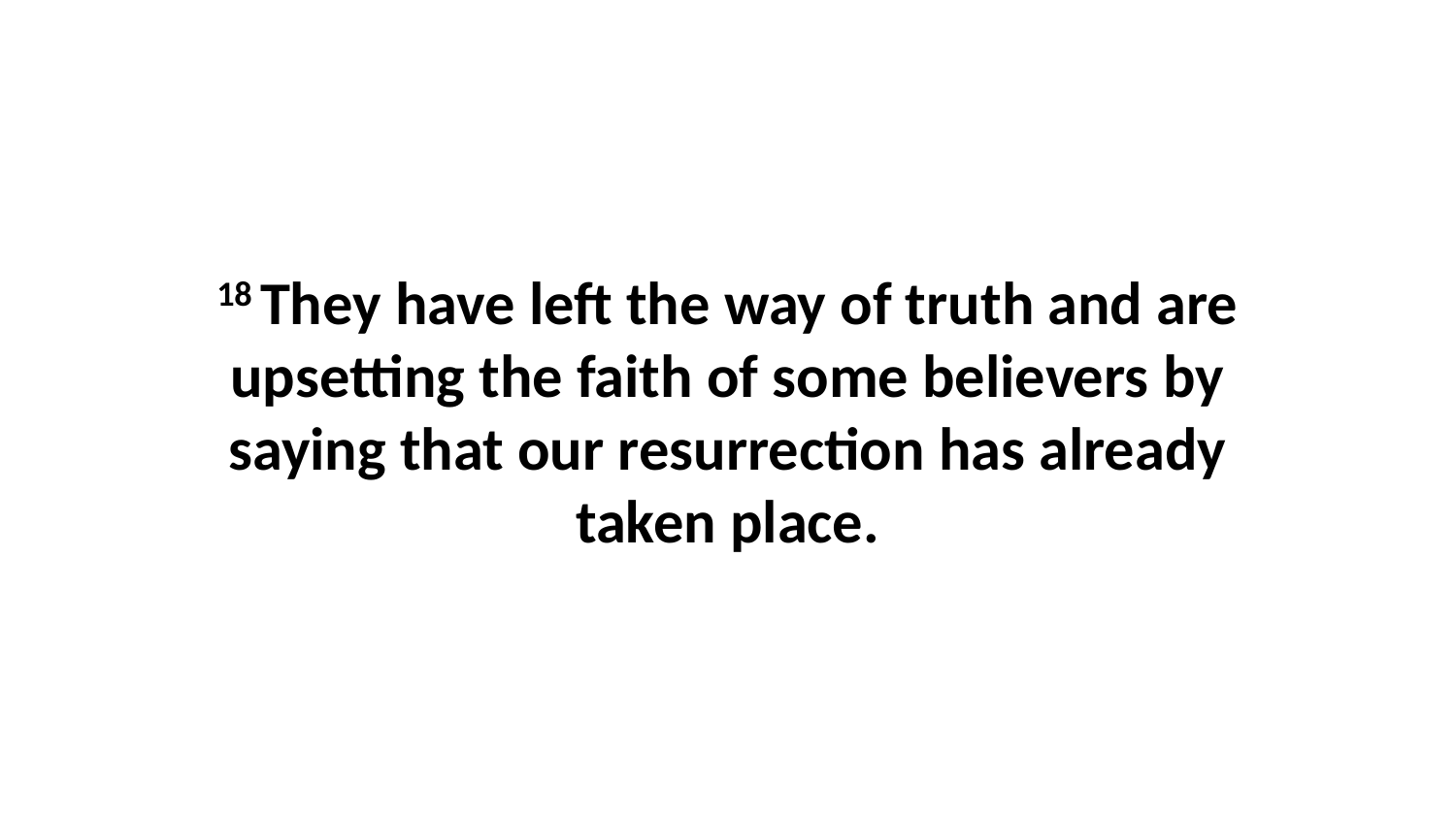

18 They have left the way of truth and are upsetting the faith of some believers by saying that our resurrection has already taken place.